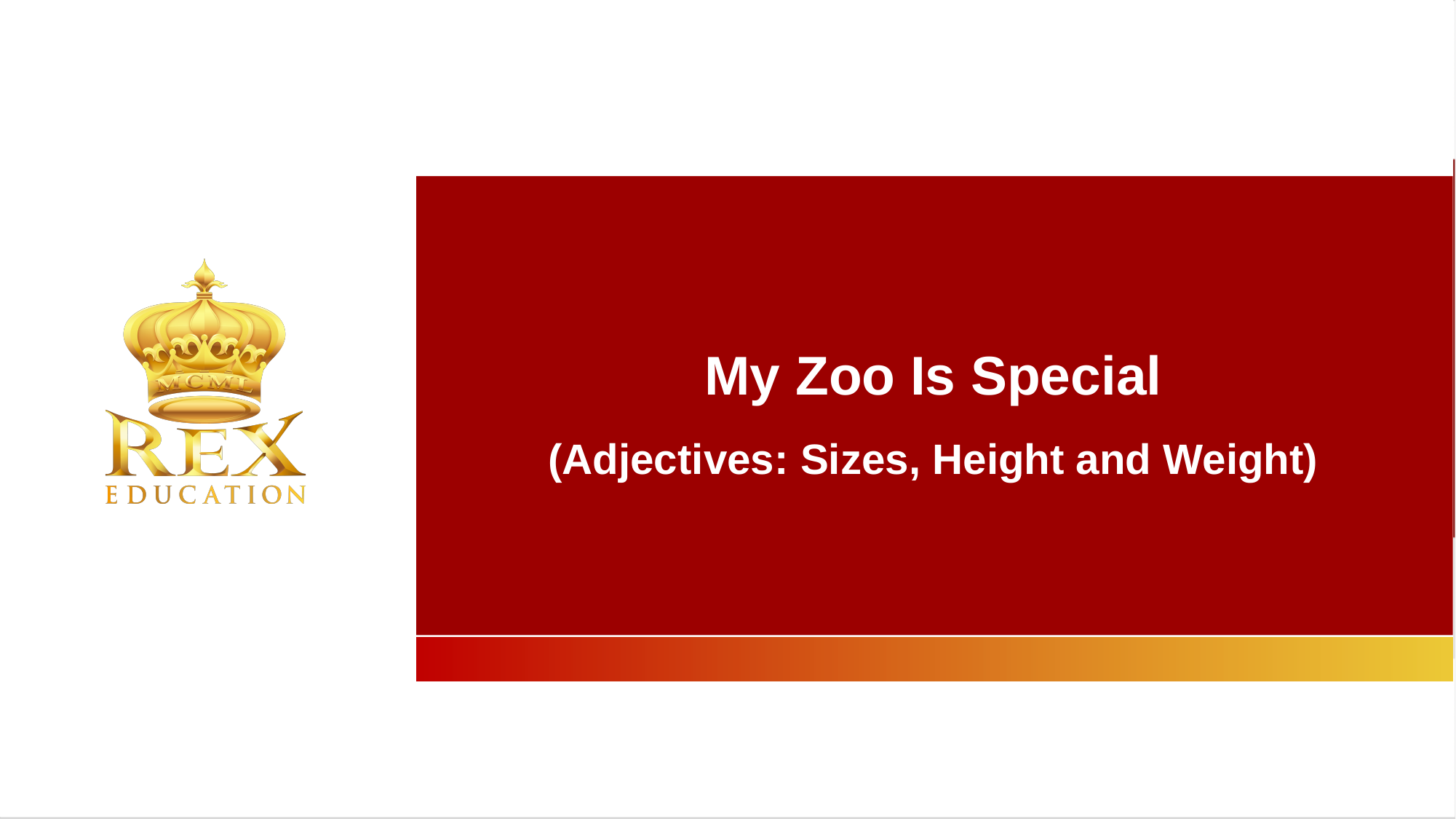

My Zoo Is Special
(Adjectives: Sizes, Height and Weight)